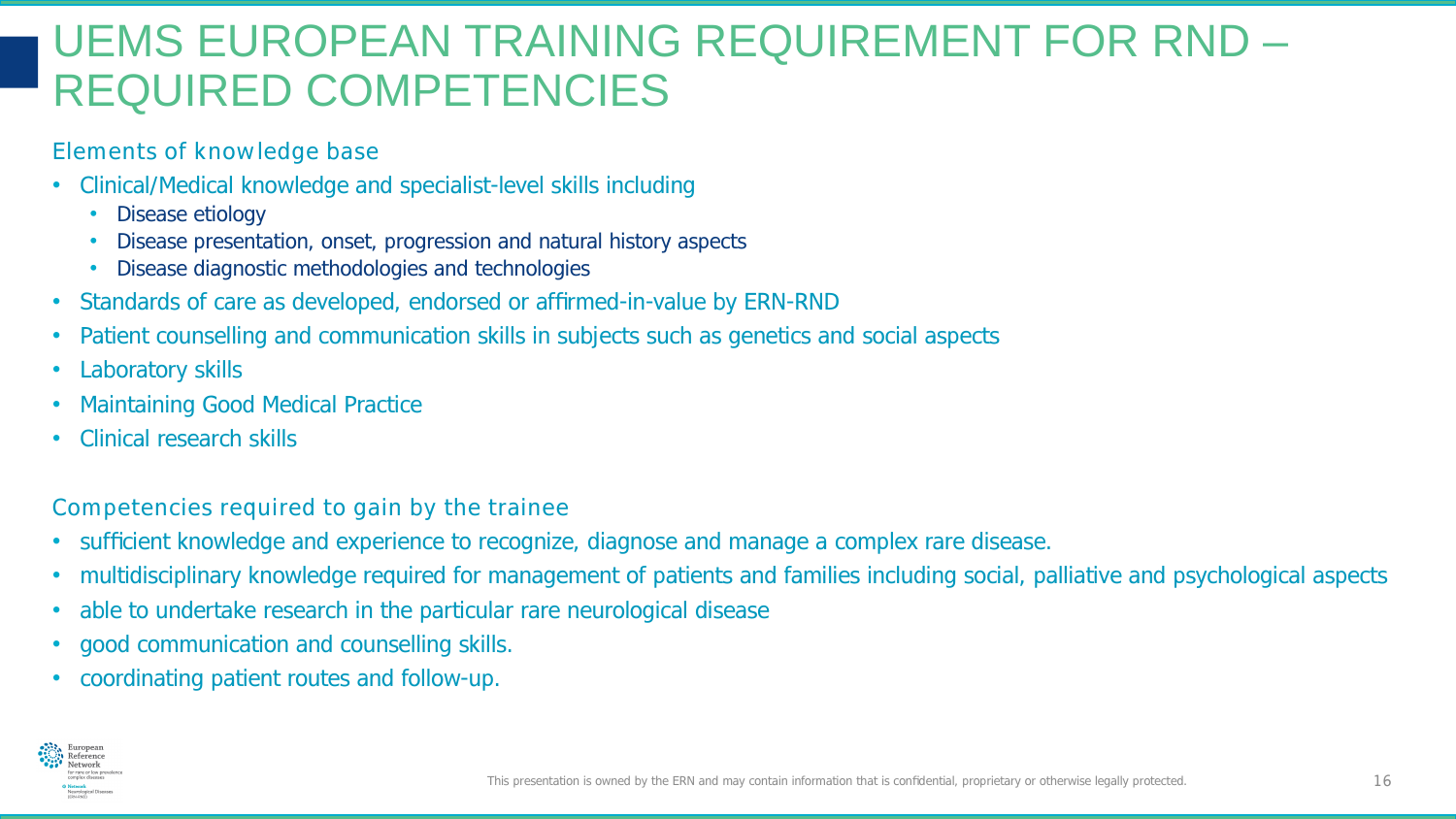

# UEMS European Training Requirement for RND – Required Competencies
Elements of knowledge base
Clinical/Medical knowledge and specialist-level skills including
Disease etiology
Disease presentation, onset, progression and natural history aspects
Disease diagnostic methodologies and technologies
Standards of care as developed, endorsed or affirmed-in-value by ERN-RND
Patient counselling and communication skills in subjects such as genetics and social aspects
Laboratory skills
Maintaining Good Medical Practice
Clinical research skills

Competencies required to gain by the trainee
sufficient knowledge and experience to recognize, diagnose and manage a complex rare disease.
multidisciplinary knowledge required for management of patients and families including social, palliative and psychological aspects
able to undertake research in the particular rare neurological disease
good communication and counselling skills.
coordinating patient routes and follow-up.

This presentation is owned by the ERN and may contain information that is confidential, proprietary or otherwise legally protected.
16